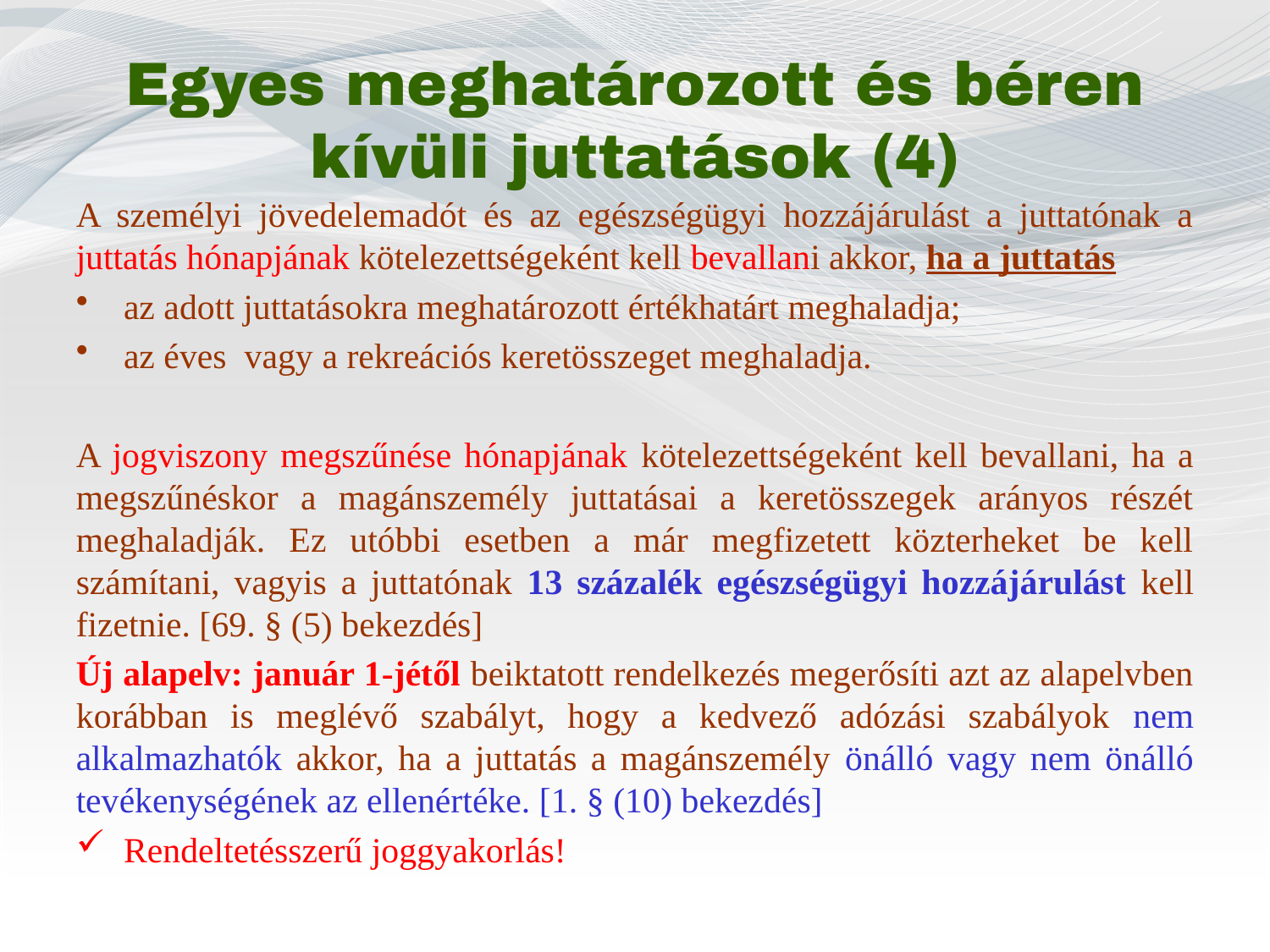

# Egyes meghatározott és béren kívüli juttatások (4)
A személyi jövedelemadót és az egészségügyi hozzájárulást a juttatónak a juttatás hónapjának kötelezettségeként kell bevallani akkor, ha a juttatás
az adott juttatásokra meghatározott értékhatárt meghaladja;
az éves  vagy a rekreációs keretösszeget meghaladja.

A jogviszony megszűnése hónapjának kötelezettségeként kell bevallani, ha a megszűnéskor a magánszemély juttatásai a keretösszegek arányos részét meghaladják. Ez utóbbi esetben a már megfizetett közterheket be kell számítani, vagyis a juttatónak 13 százalék egészségügyi hozzájárulást kell fizetnie. [69. § (5) bekezdés]
Új alapelv: január 1-jétől beiktatott rendelkezés megerősíti azt az alapelvben korábban is meglévő szabályt, hogy a kedvező adózási szabályok nem alkalmazhatók akkor, ha a juttatás a magánszemély önálló vagy nem önálló tevékenységének az ellenértéke. [1. § (10) bekezdés]
Rendeltetésszerű joggyakorlás!